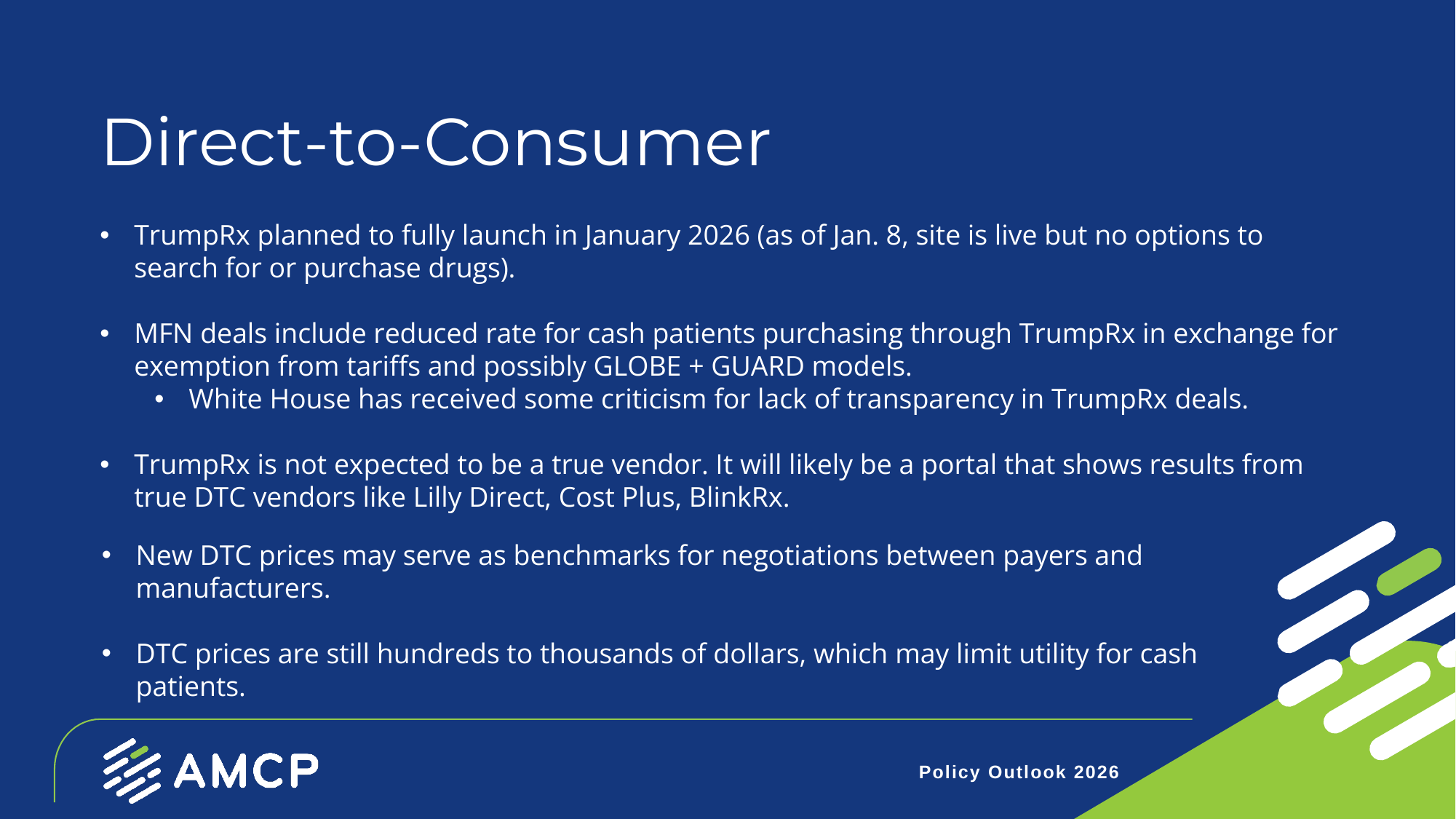

# Direct-to-Consumer
TrumpRx planned to fully launch in January 2026 (as of Jan. 8, site is live but no options to search for or purchase drugs).
MFN deals include reduced rate for cash patients purchasing through TrumpRx in exchange for exemption from tariffs and possibly GLOBE + GUARD models.
White House has received some criticism for lack of transparency in TrumpRx deals.
TrumpRx is not expected to be a true vendor. It will likely be a portal that shows results from true DTC vendors like Lilly Direct, Cost Plus, BlinkRx.
New DTC prices may serve as benchmarks for negotiations between payers and manufacturers.
DTC prices are still hundreds to thousands of dollars, which may limit utility for cash patients.